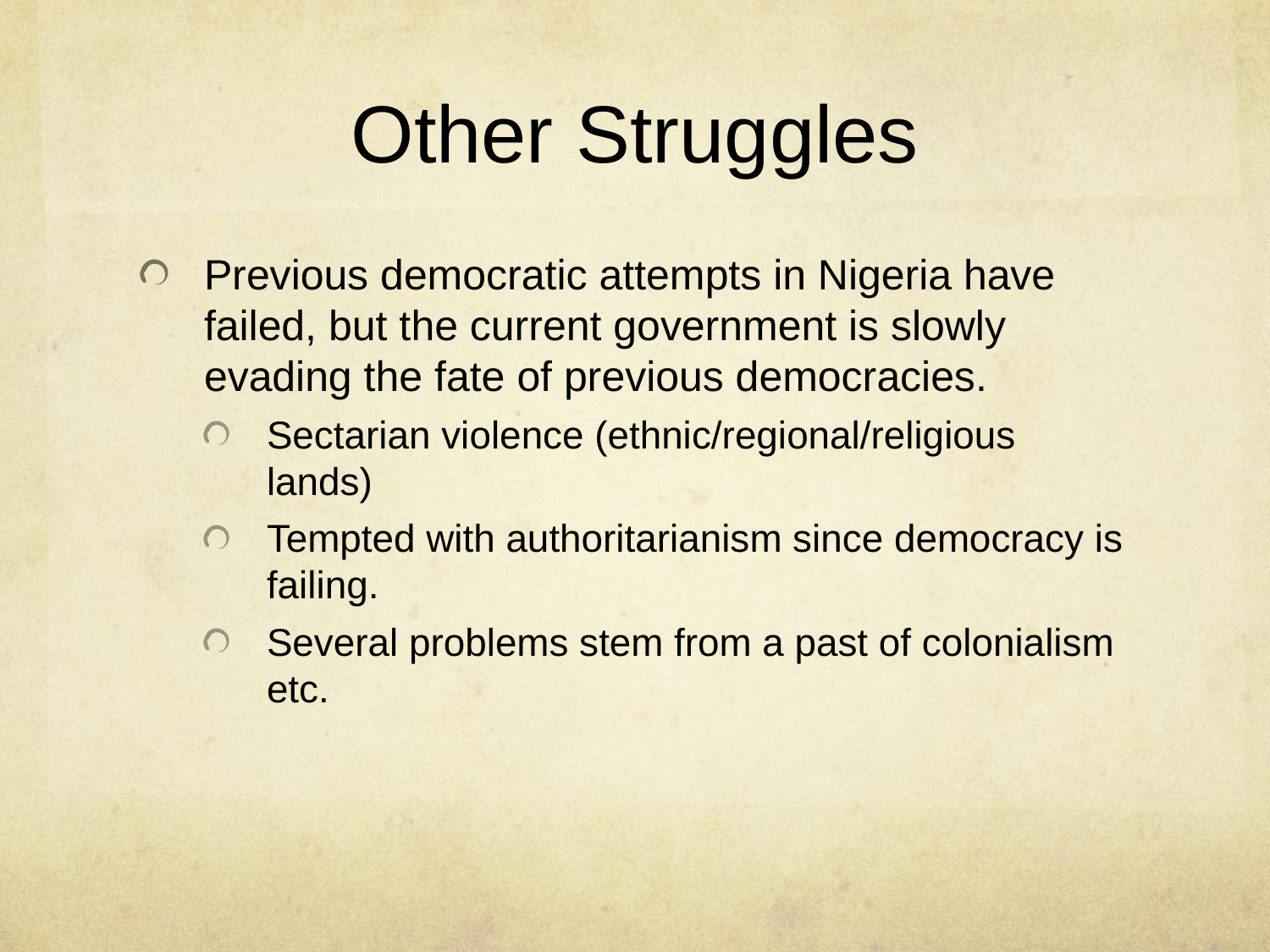

# Other Struggles
Previous democratic attempts in Nigeria have failed, but the current government is slowly evading the fate of previous democracies.
Sectarian violence (ethnic/regional/religious lands)
Tempted with authoritarianism since democracy is failing.
Several problems stem from a past of colonialism etc.